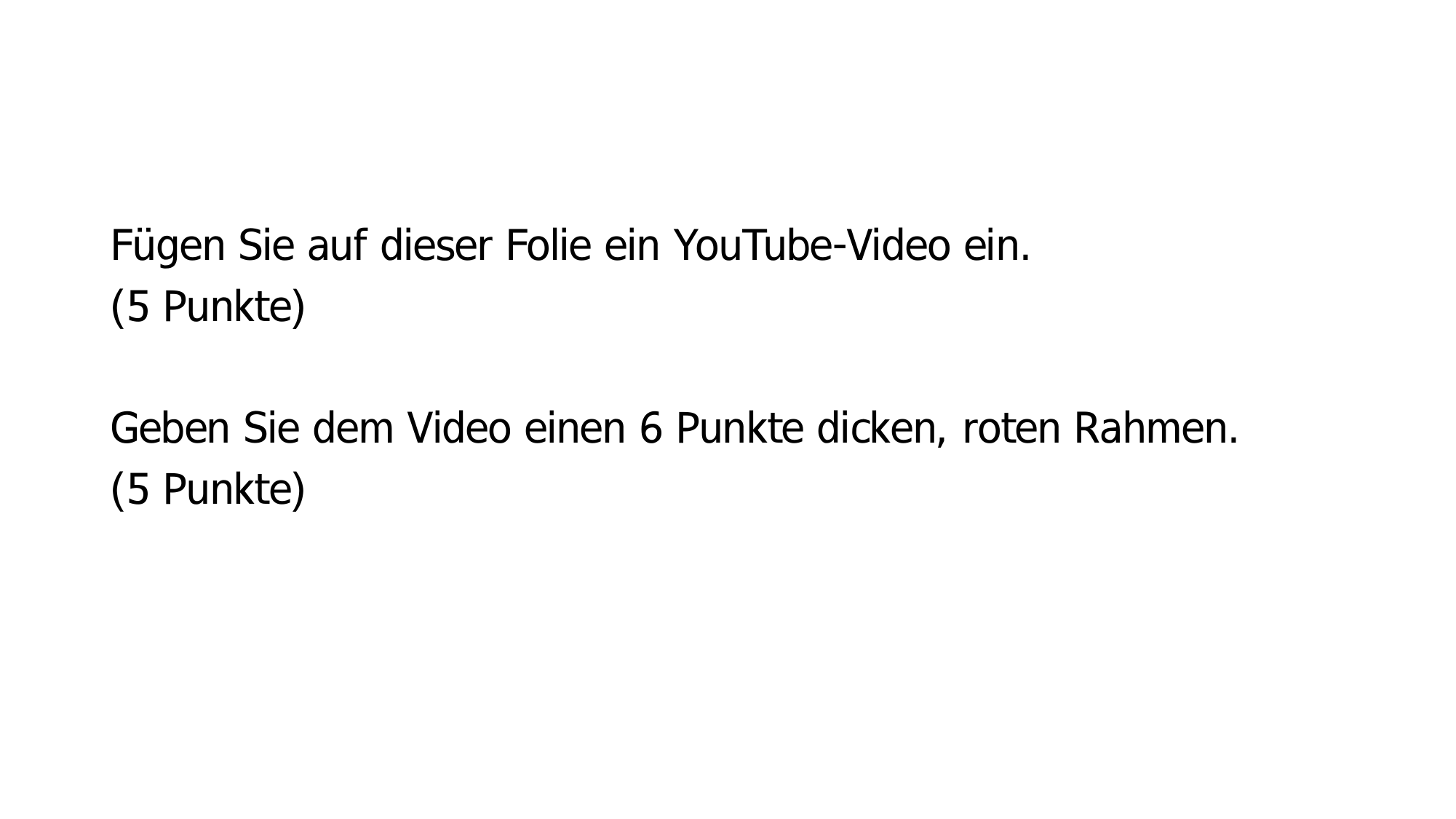

Fügen Sie auf dieser Folie ein YouTube-Video ein.
(5 Punkte)

Geben Sie dem Video einen 6 Punkte dicken, roten Rahmen.
(5 Punkte)